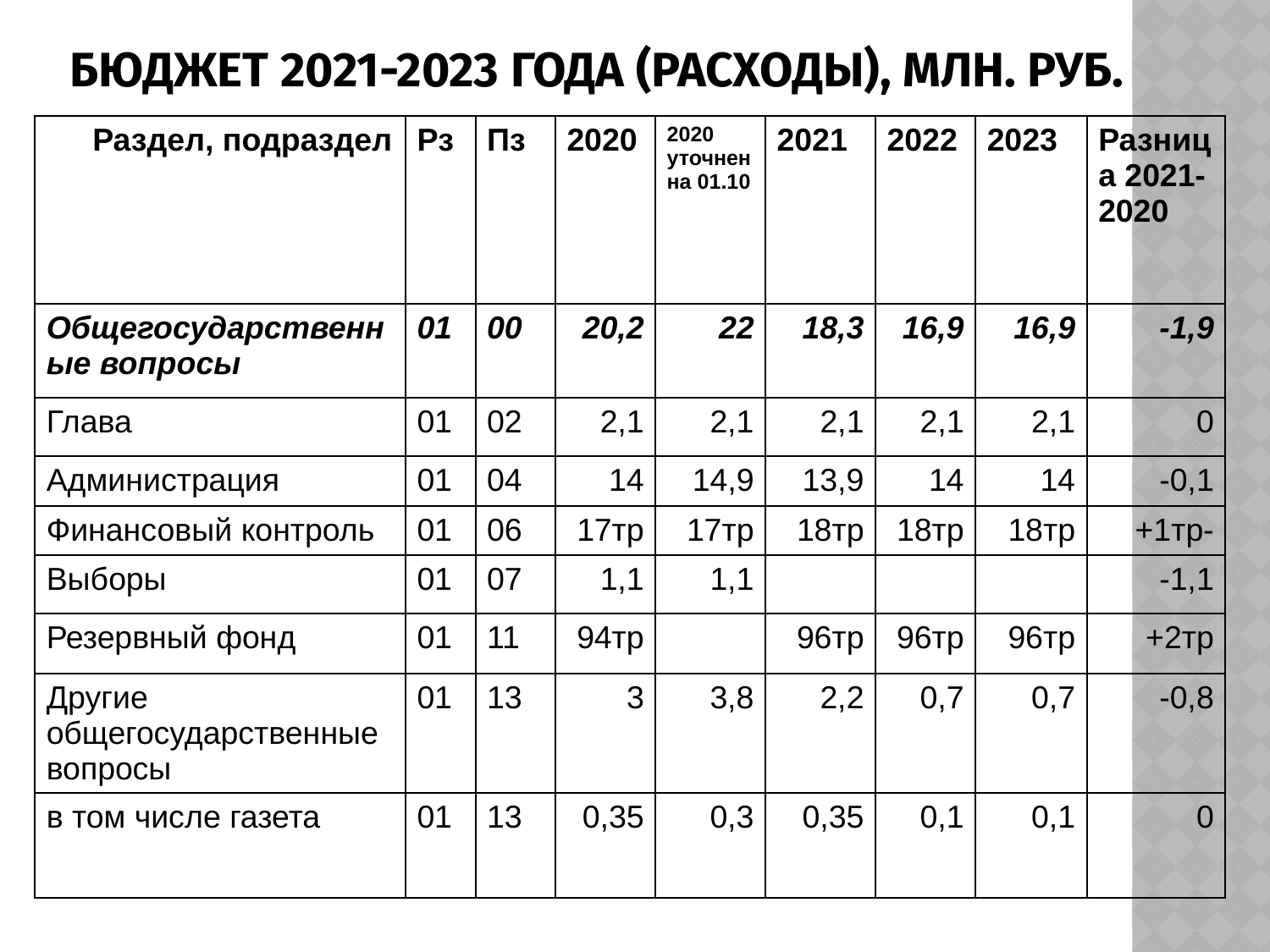

# Бюджет 2021-2023 года (расходы), млн. руб.
| Раздел, подраздел | Рз | Пз | 2020 | 2020 уточнен на 01.10 | 2021 | 2022 | 2023 | Разница 2021-2020 |
| --- | --- | --- | --- | --- | --- | --- | --- | --- |
|  |  |  |  |  |  |  |  |  |
| Общегосударственные вопросы | 01 | 00 | 20,2 | 22 | 18,3 | 16,9 | 16,9 | -1,9 |
| Глава | 01 | 02 | 2,1 | 2,1 | 2,1 | 2,1 | 2,1 | 0 |
| Администрация | 01 | 04 | 14 | 14,9 | 13,9 | 14 | 14 | -0,1 |
| Финансовый контроль | 01 | 06 | 17тр | 17тр | 18тр | 18тр | 18тр | +1тр- |
| Выборы | 01 | 07 | 1,1 | 1,1 |  |  |  | -1,1 |
| Резервный фонд | 01 | 11 | 94тр |  | 96тр | 96тр | 96тр | +2тр |
| Другие общегосударственные вопросы | 01 | 13 | 3 | 3,8 | 2,2 | 0,7 | 0,7 | -0,8 |
| в том числе газета | 01 | 13 | 0,35 | 0,3 | 0,35 | 0,1 | 0,1 | 0 |